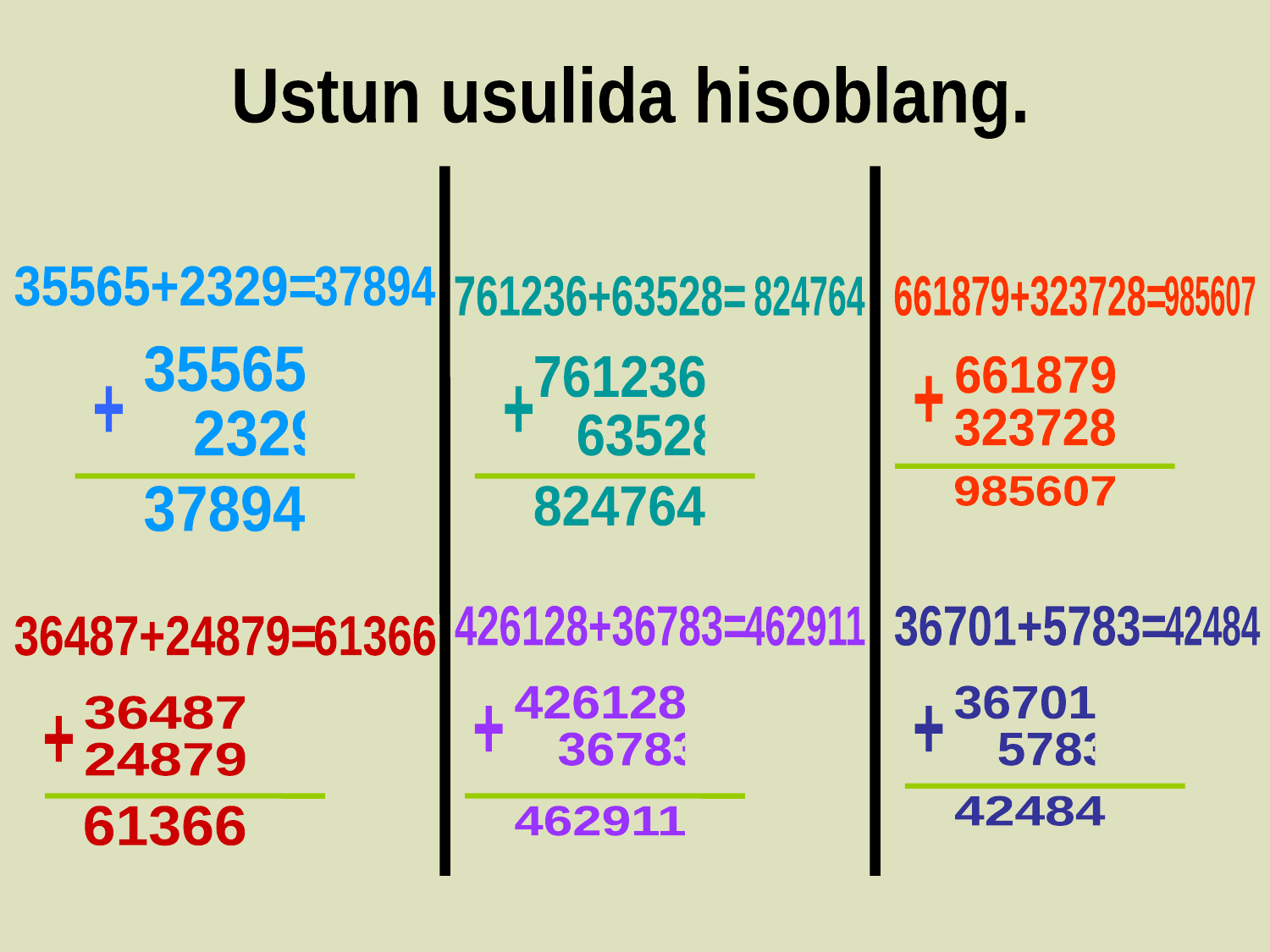

Ustun usulida hisoblang.

35565+2329=
37894
761236+63528=
661879+323728=
824764
985607
35565
  2329
761236
  63528
661879
323728
+
+
+

985607
37894
824764
426128+36783=
36701+5783=
462911
42484
36487+24879=
61366
426128
  36783
36701
  5783
36487
24879
+
+
+

42484
61366
462911